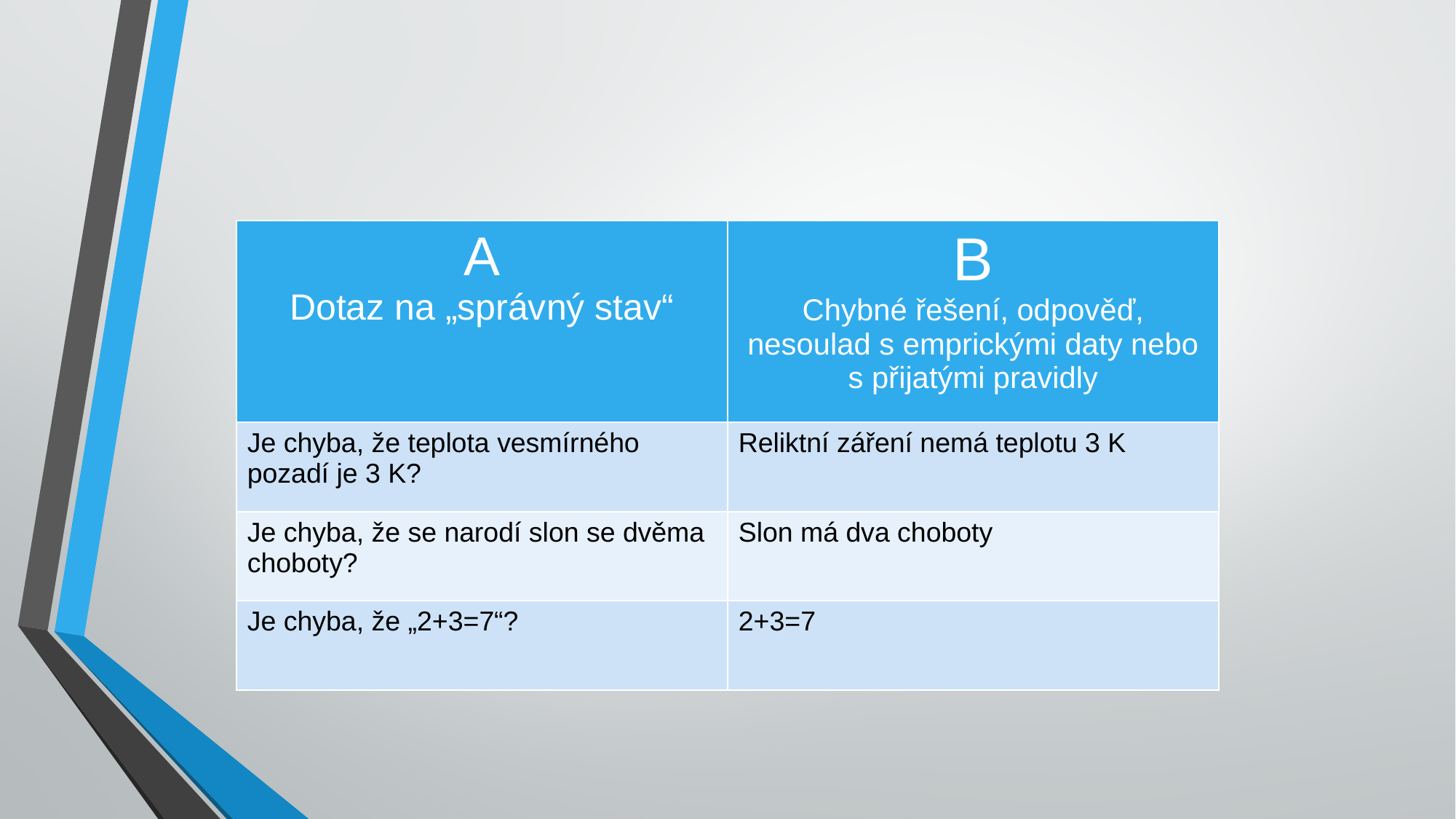

#
| A Dotaz na „správný stav“ | B Chybné řešení, odpověď, nesoulad s emprickými daty nebo s přijatými pravidly |
| --- | --- |
| Je chyba, že teplota vesmírného pozadí je 3 K? | Reliktní záření nemá teplotu 3 K |
| Je chyba, že se narodí slon se dvěma choboty? | Slon má dva choboty |
| Je chyba, že „2+3=7“? | 2+3=7 |